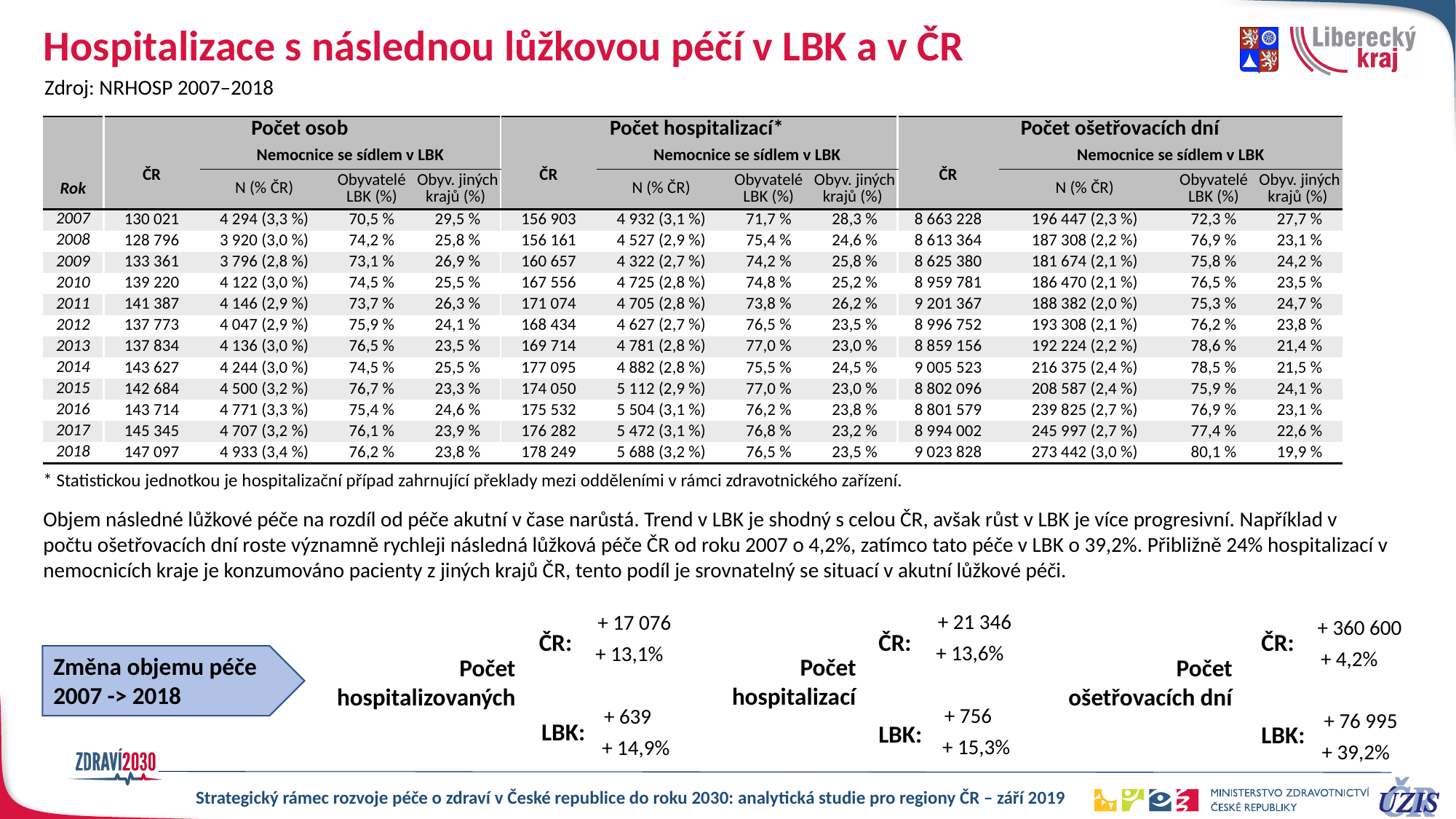

# Hospitalizace s následnou lůžkovou péčí v LBK a v ČR
Zdroj: NRHOSP 2007–2018
|  | Počet osob |  |  |  | Počet hospitalizací\* |  |  |  | Počet ošetřovacích dní |  |  |  |
| --- | --- | --- | --- | --- | --- | --- | --- | --- | --- | --- | --- | --- |
|  | ČR | Nemocnice se sídlem v LBK |  |  | ČR | Nemocnice se sídlem v LBK |  |  | ČR | Nemocnice se sídlem v LBK |  |  |
| Rok |  | N (% ČR) | Obyvatelé LBK (%) | Obyv. jiných krajů (%) |  | N (% ČR) | Obyvatelé LBK (%) | Obyv. jiných krajů (%) |  | N (% ČR) | Obyvatelé LBK (%) | Obyv. jiných krajů (%) |
| 2007 | 130 021 | 4 294 (3,3 %) | 70,5 % | 29,5 % | 156 903 | 4 932 (3,1 %) | 71,7 % | 28,3 % | 8 663 228 | 196 447 (2,3 %) | 72,3 % | 27,7 % |
| 2008 | 128 796 | 3 920 (3,0 %) | 74,2 % | 25,8 % | 156 161 | 4 527 (2,9 %) | 75,4 % | 24,6 % | 8 613 364 | 187 308 (2,2 %) | 76,9 % | 23,1 % |
| 2009 | 133 361 | 3 796 (2,8 %) | 73,1 % | 26,9 % | 160 657 | 4 322 (2,7 %) | 74,2 % | 25,8 % | 8 625 380 | 181 674 (2,1 %) | 75,8 % | 24,2 % |
| 2010 | 139 220 | 4 122 (3,0 %) | 74,5 % | 25,5 % | 167 556 | 4 725 (2,8 %) | 74,8 % | 25,2 % | 8 959 781 | 186 470 (2,1 %) | 76,5 % | 23,5 % |
| 2011 | 141 387 | 4 146 (2,9 %) | 73,7 % | 26,3 % | 171 074 | 4 705 (2,8 %) | 73,8 % | 26,2 % | 9 201 367 | 188 382 (2,0 %) | 75,3 % | 24,7 % |
| 2012 | 137 773 | 4 047 (2,9 %) | 75,9 % | 24,1 % | 168 434 | 4 627 (2,7 %) | 76,5 % | 23,5 % | 8 996 752 | 193 308 (2,1 %) | 76,2 % | 23,8 % |
| 2013 | 137 834 | 4 136 (3,0 %) | 76,5 % | 23,5 % | 169 714 | 4 781 (2,8 %) | 77,0 % | 23,0 % | 8 859 156 | 192 224 (2,2 %) | 78,6 % | 21,4 % |
| 2014 | 143 627 | 4 244 (3,0 %) | 74,5 % | 25,5 % | 177 095 | 4 882 (2,8 %) | 75,5 % | 24,5 % | 9 005 523 | 216 375 (2,4 %) | 78,5 % | 21,5 % |
| 2015 | 142 684 | 4 500 (3,2 %) | 76,7 % | 23,3 % | 174 050 | 5 112 (2,9 %) | 77,0 % | 23,0 % | 8 802 096 | 208 587 (2,4 %) | 75,9 % | 24,1 % |
| 2016 | 143 714 | 4 771 (3,3 %) | 75,4 % | 24,6 % | 175 532 | 5 504 (3,1 %) | 76,2 % | 23,8 % | 8 801 579 | 239 825 (2,7 %) | 76,9 % | 23,1 % |
| 2017 | 145 345 | 4 707 (3,2 %) | 76,1 % | 23,9 % | 176 282 | 5 472 (3,1 %) | 76,8 % | 23,2 % | 8 994 002 | 245 997 (2,7 %) | 77,4 % | 22,6 % |
| 2018 | 147 097 | 4 933 (3,4 %) | 76,2 % | 23,8 % | 178 249 | 5 688 (3,2 %) | 76,5 % | 23,5 % | 9 023 828 | 273 442 (3,0 %) | 80,1 % | 19,9 % |
* Statistickou jednotkou je hospitalizační případ zahrnující překlady mezi odděleními v rámci zdravotnického zařízení.
Objem následné lůžkové péče na rozdíl od péče akutní v čase narůstá. Trend v LBK je shodný s celou ČR, avšak růst v LBK je více progresivní. Například v počtu ošetřovacích dní roste významně rychleji následná lůžková péče ČR od roku 2007 o 4,2%, zatímco tato péče v LBK o 39,2%. Přibližně 24% hospitalizací v nemocnicích kraje je konzumováno pacienty z jiných krajů ČR, tento podíl je srovnatelný se situací v akutní lůžkové péči.
+ 21 346
+ 17 076
+ 360 600
ČR:
ČR:
ČR:
+ 13,6%
+ 13,1%
+ 4,2%

Změna objemu péče
2007 -> 2018
Počet
hospitalizací
Počet hospitalizovaných
Počet
ošetřovacích dní
+ 756
+ 639
+ 76 995
LBK:
LBK:
LBK:
+ 15,3%
+ 14,9%
+ 39,2%